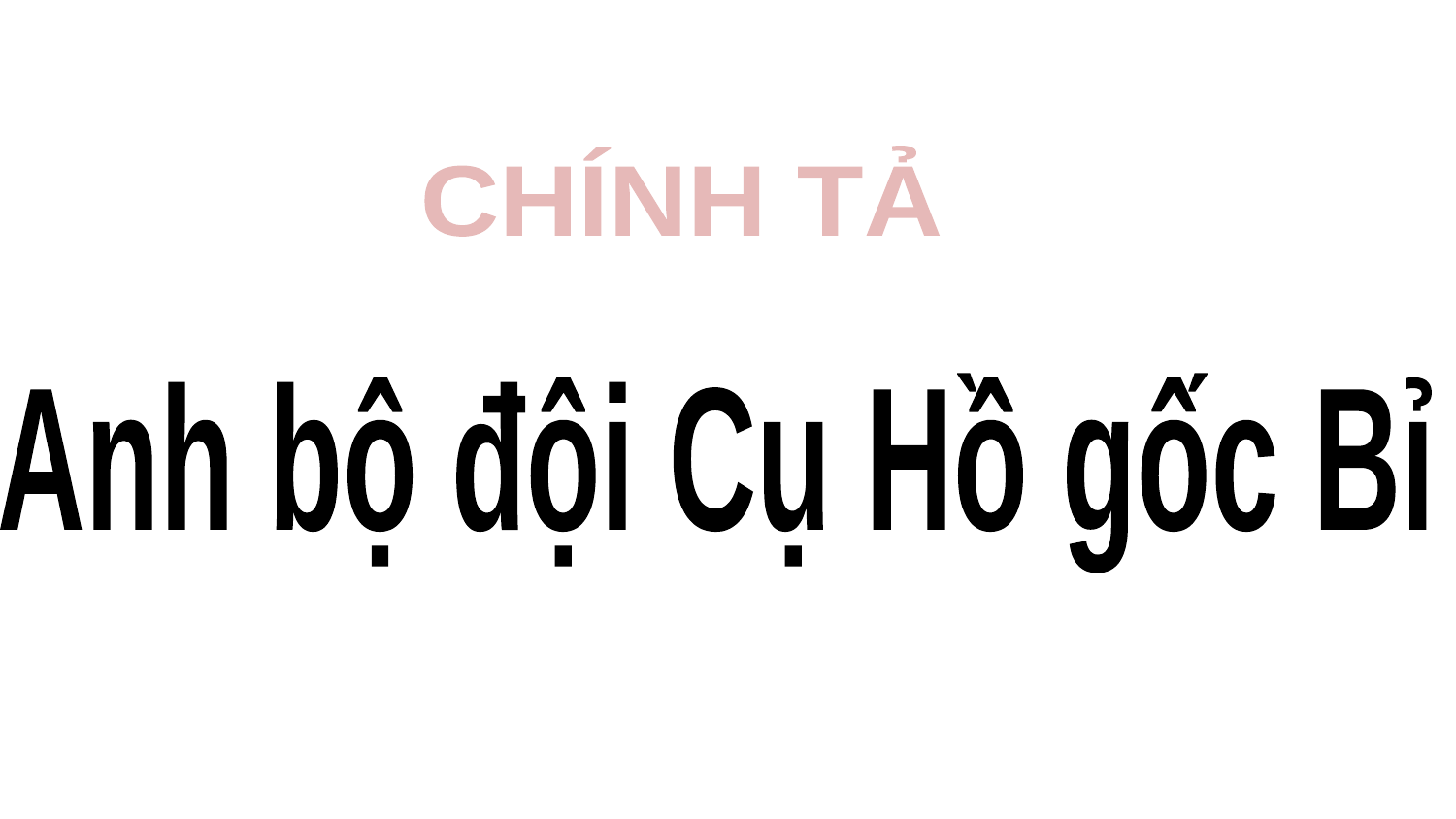

CHÍNH TẢ
Anh bộ đội Cụ Hồ gốc Bỉ